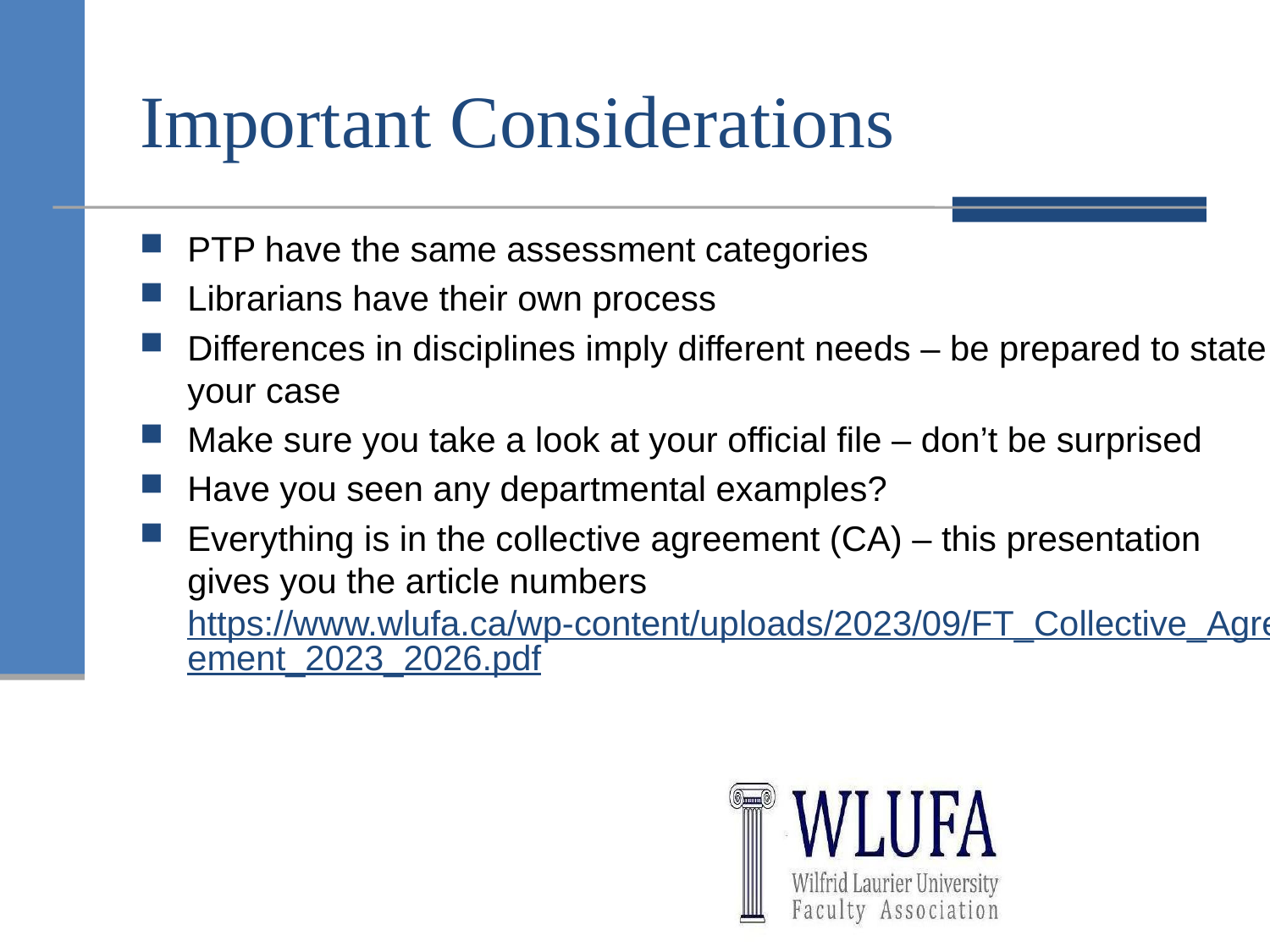

# Important Considerations
PTP have the same assessment categories
Librarians have their own process
Differences in disciplines imply different needs – be prepared to state your case
Make sure you take a look at your official file – don’t be surprised
Have you seen any departmental examples?
Everything is in the collective agreement (CA) – this presentation gives you the article numbers https://www.wlufa.ca/wp-content/uploads/2023/09/FT_Collective_Agreement_2023_2026.pdf